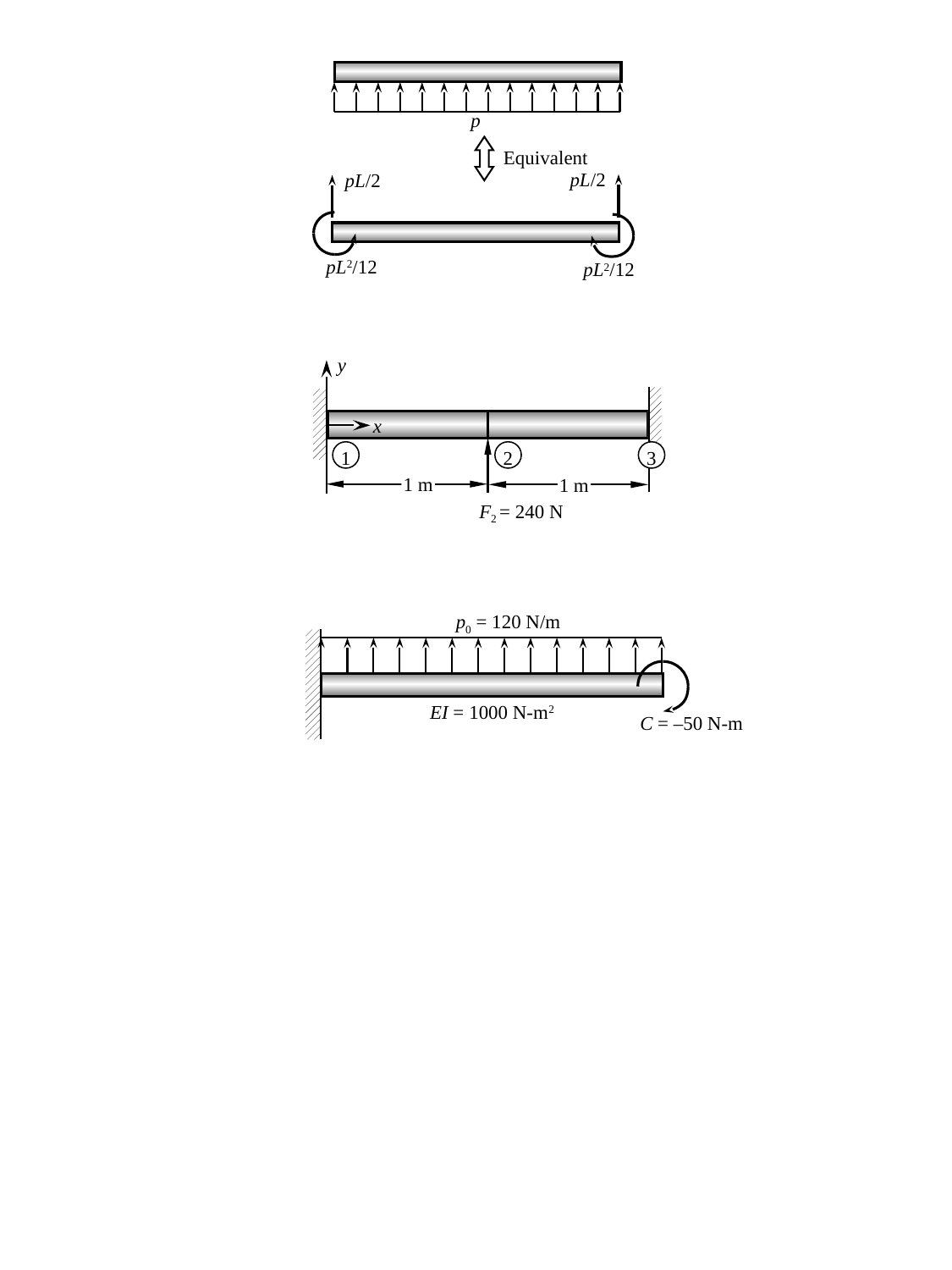

p

Equivalent
pL/2
pL/2

pL2/12
pL2/12
y

x
1
2
3
1 m
1 m
F2 = 240 N
p0 = 120 N/m

EI = 1000 N-m2
C = –50 N-m